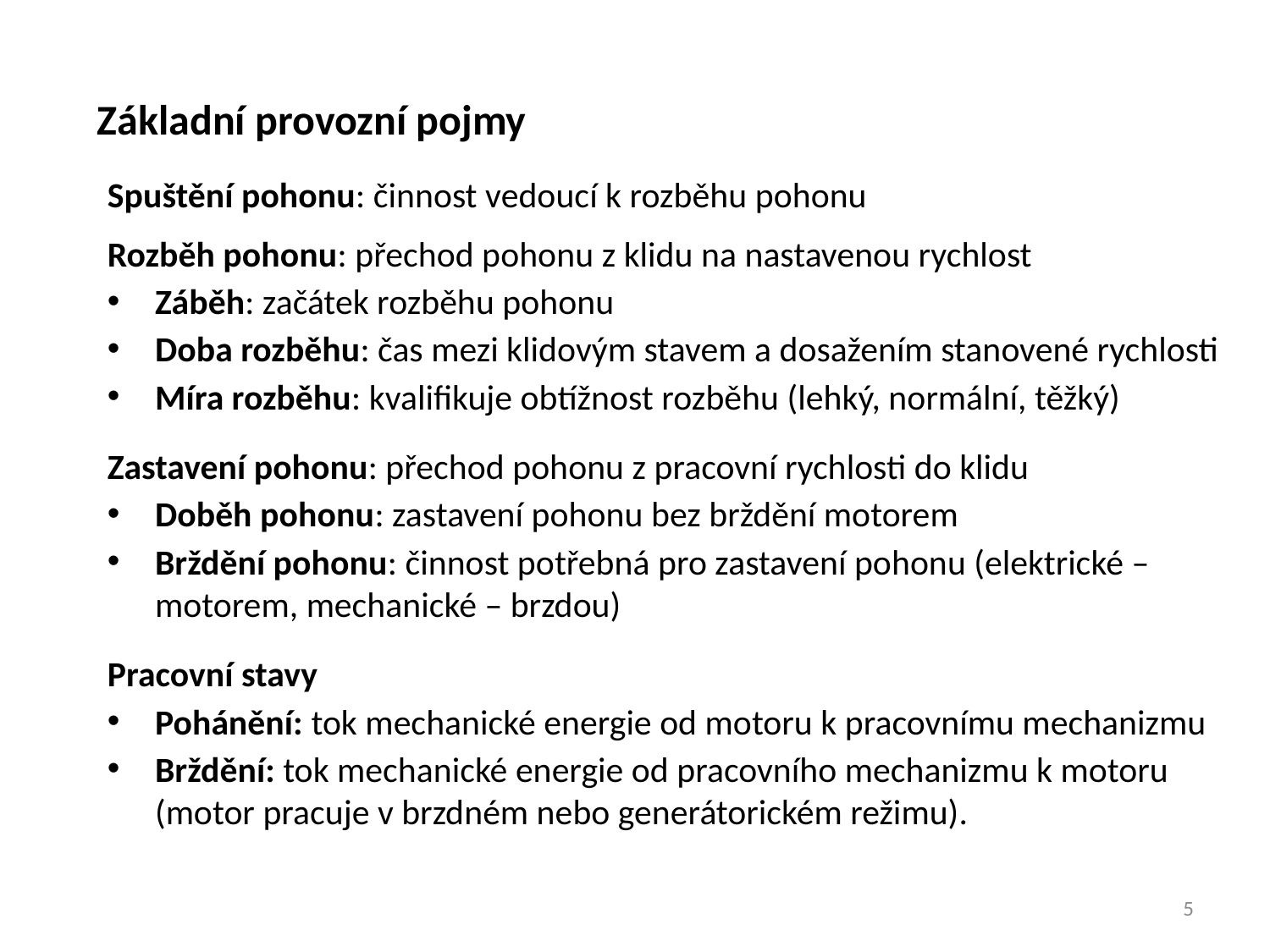

Základní provozní pojmy
Spuštění pohonu: činnost vedoucí k rozběhu pohonu

Rozběh pohonu: přechod pohonu z klidu na nastavenou rychlost
Záběh: začátek rozběhu pohonu
Doba rozběhu: čas mezi klidovým stavem a dosažením stanovené rychlosti
Míra rozběhu: kvalifikuje obtížnost rozběhu (lehký, normální, těžký)

Zastavení pohonu: přechod pohonu z pracovní rychlosti do klidu
Doběh pohonu: zastavení pohonu bez brždění motorem
Brždění pohonu: činnost potřebná pro zastavení pohonu (elektrické – motorem, mechanické – brzdou)

Pracovní stavy
Pohánění: tok mechanické energie od motoru k pracovnímu mechanizmu
Brždění: tok mechanické energie od pracovního mechanizmu k motoru (motor pracuje v brzdném nebo generátorickém režimu).
5